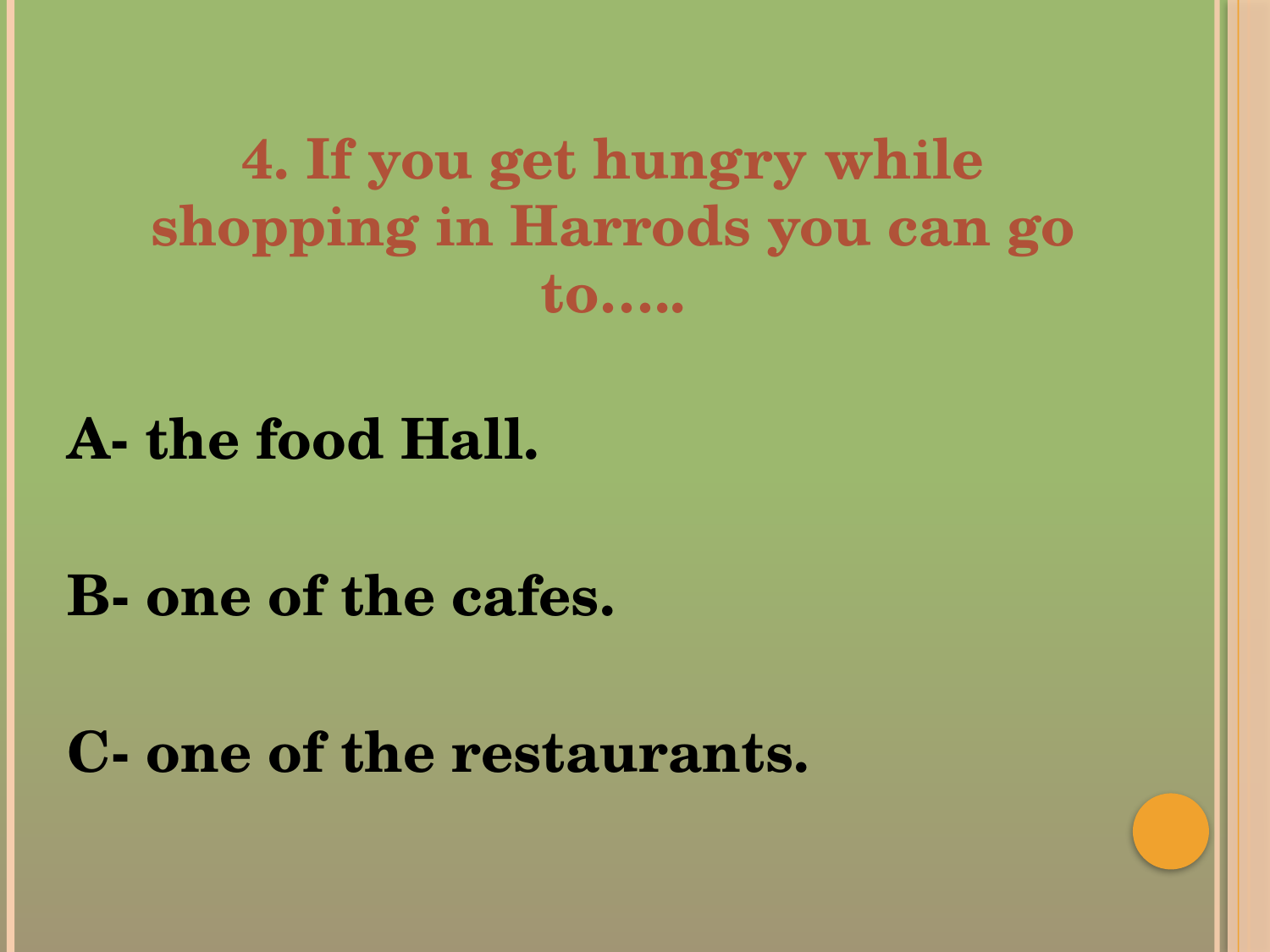

# 4. If you get hungry while shopping in Harrods you can go to…..
A- the food Hall.

B- one of the cafes.

C- one of the restaurants.